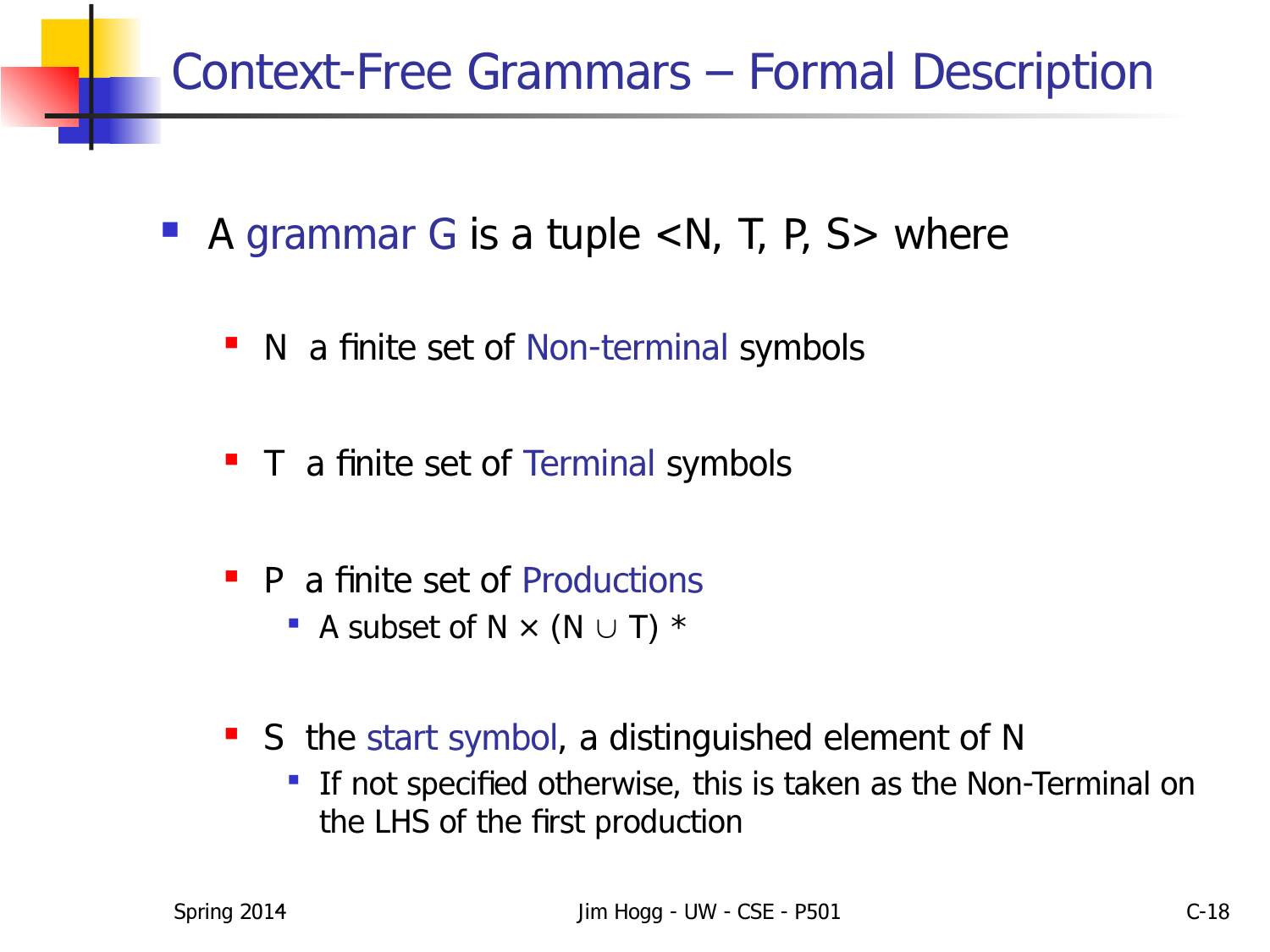

# Context-Free Grammars – Formal Description
A grammar G is a tuple <N, T, P, S> where

N  a finite set of Non-terminal symbols

T  a finite set of Terminal symbols

P  a finite set of Productions
A subset of N × (N ∪ T) *

S  the start symbol, a distinguished element of N
If not specified otherwise, this is taken as the Non-Terminal on the LHS of the first production
C-18
Spring 2014
Jim Hogg - UW - CSE - P501